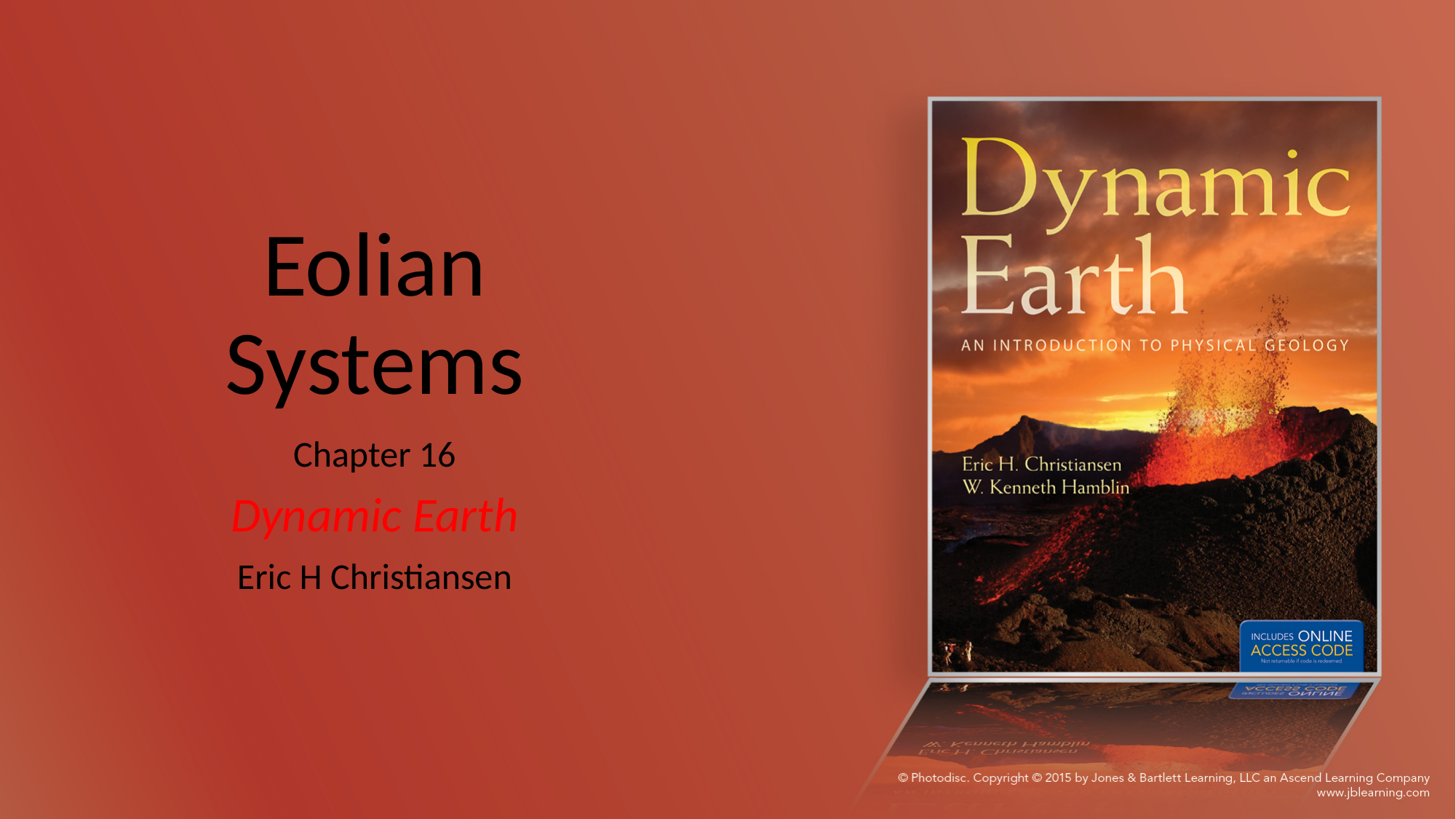

# Eolian Systems
Chapter 16
Dynamic Earth
Eric H Christiansen